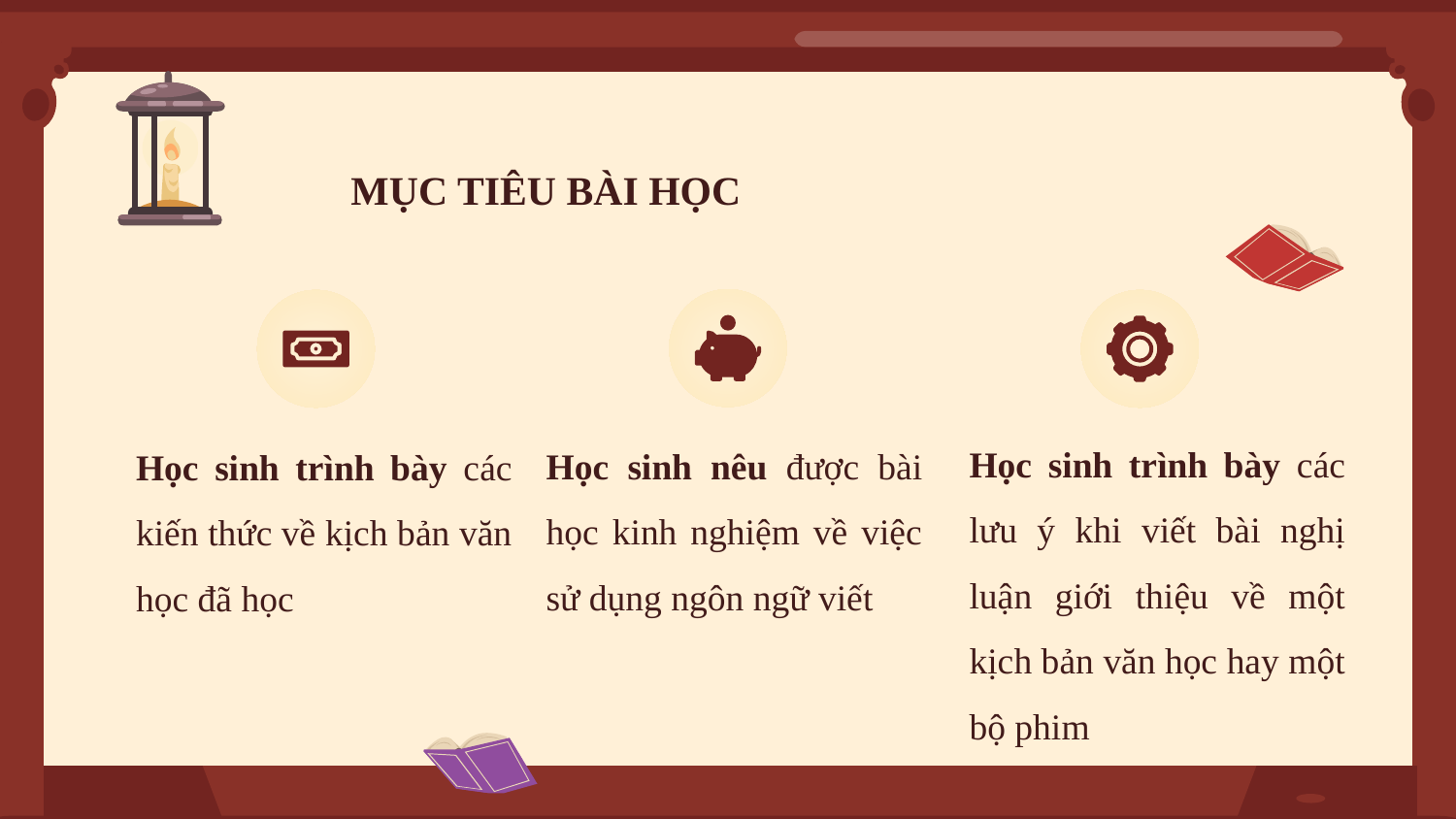

# MỤC TIÊU BÀI HỌC

Học sinh trình bày các lưu ý khi viết bài nghị luận giới thiệu về một kịch bản văn học hay một bộ phim
Học sinh nêu được bài học kinh nghiệm về việc sử dụng ngôn ngữ viết
Học sinh trình bày các kiến thức về kịch bản văn học đã học